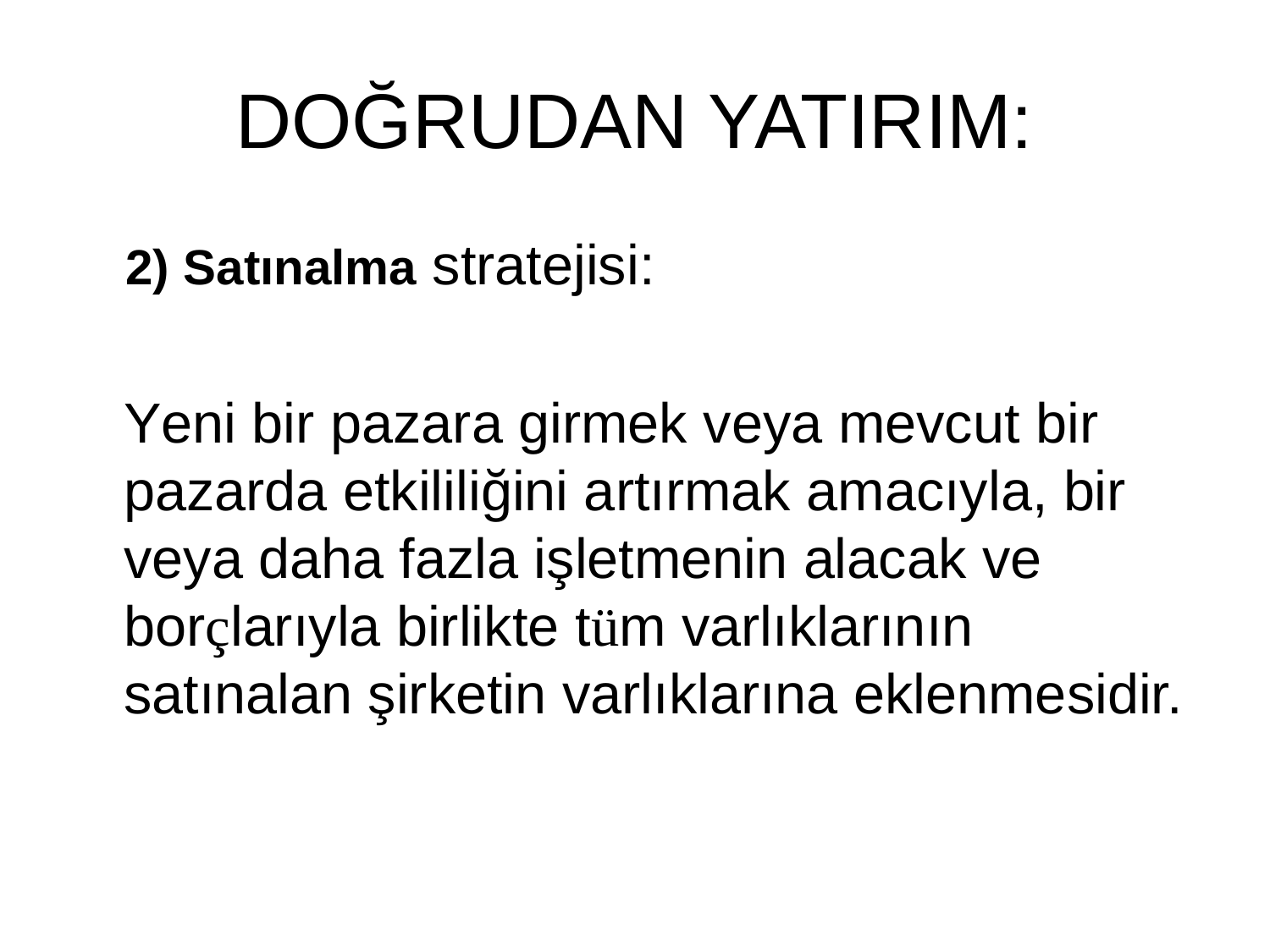

# DOĞRUDAN YATIRIM:
   2) Satınalma stratejisi:

	Yeni bir pazara girmek veya mevcut bir pazarda etkililiğini artırmak amacıyla, bir veya daha fazla işletmenin alacak ve borçlarıyla birlikte tüm varlıklarının satınalan şirketin varlıklarına eklenmesidir.